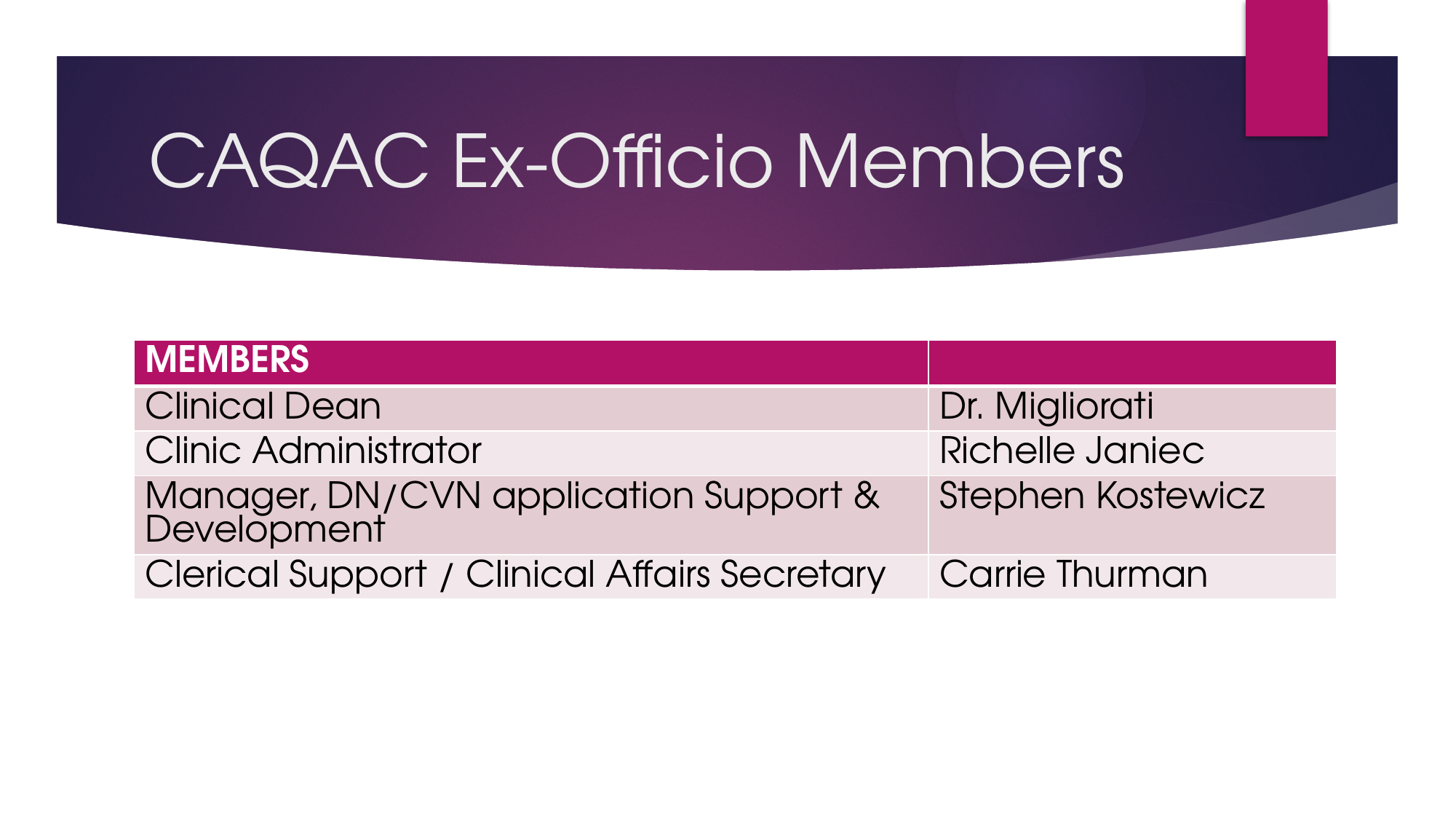

# CAQAC Ex-Officio Members
| MEMBERS |  |
| --- | --- |
| Clinical Dean | Dr. Migliorati |
| Clinic Administrator | Richelle Janiec |
| Manager, DN/CVN application Support & Development | Stephen Kostewicz |
| Clerical Support / Clinical Affairs Secretary | Carrie Thurman |